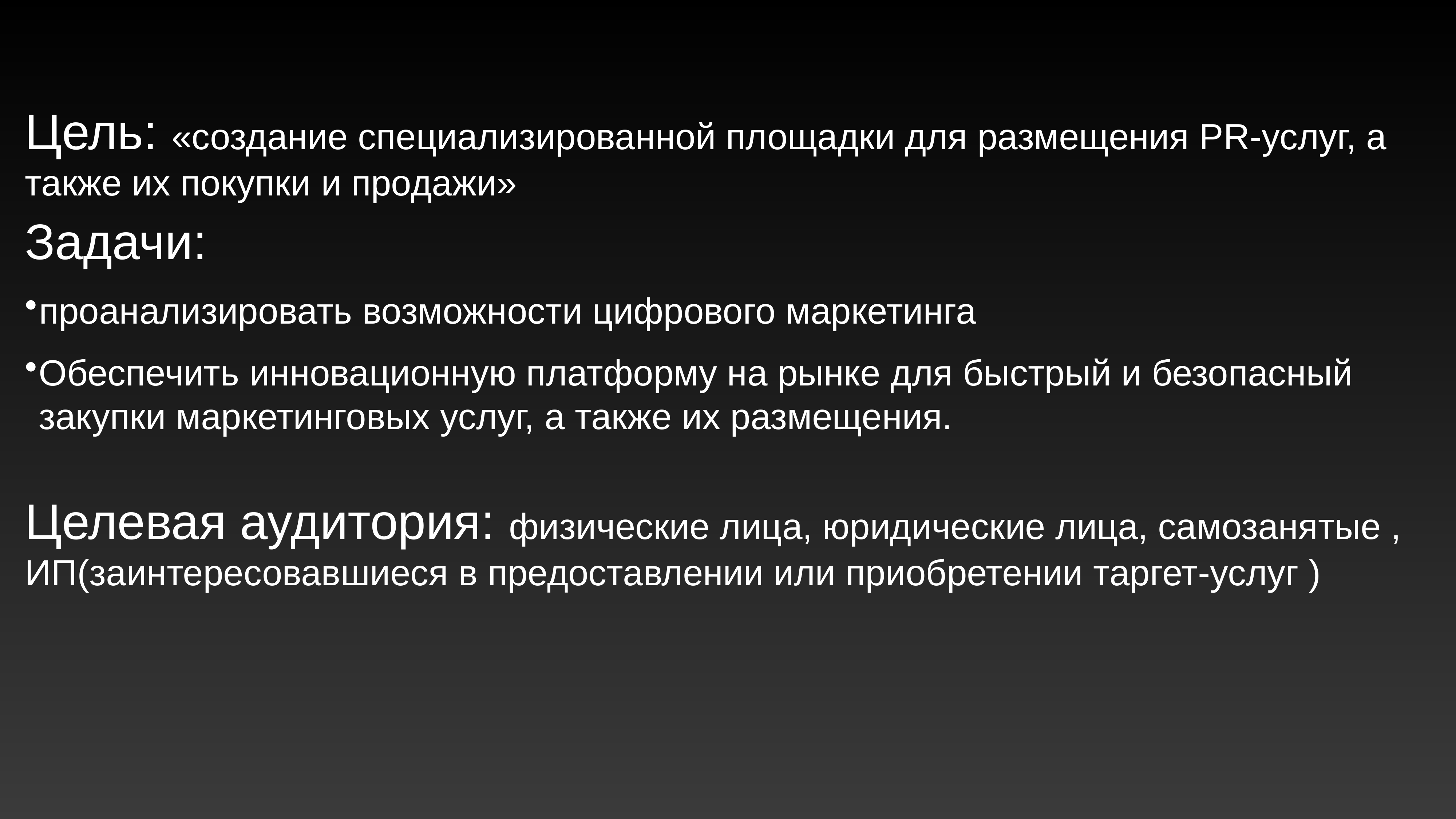

Цель: «создание специализированной площадки для размещения PR-услуг, а также их покупки и продажи»
Задачи:
проанализировать возможности цифрового маркетинга
Обеспечить инновационную платформу на рынке для быстрый и безопасный закупки маркетинговых услуг, а также их размещения.
Целевая аудитория: физические лица, юридические лица, самозанятые , ИП(заинтересовавшиеся в предоставлении или приобретении таргет-услуг )